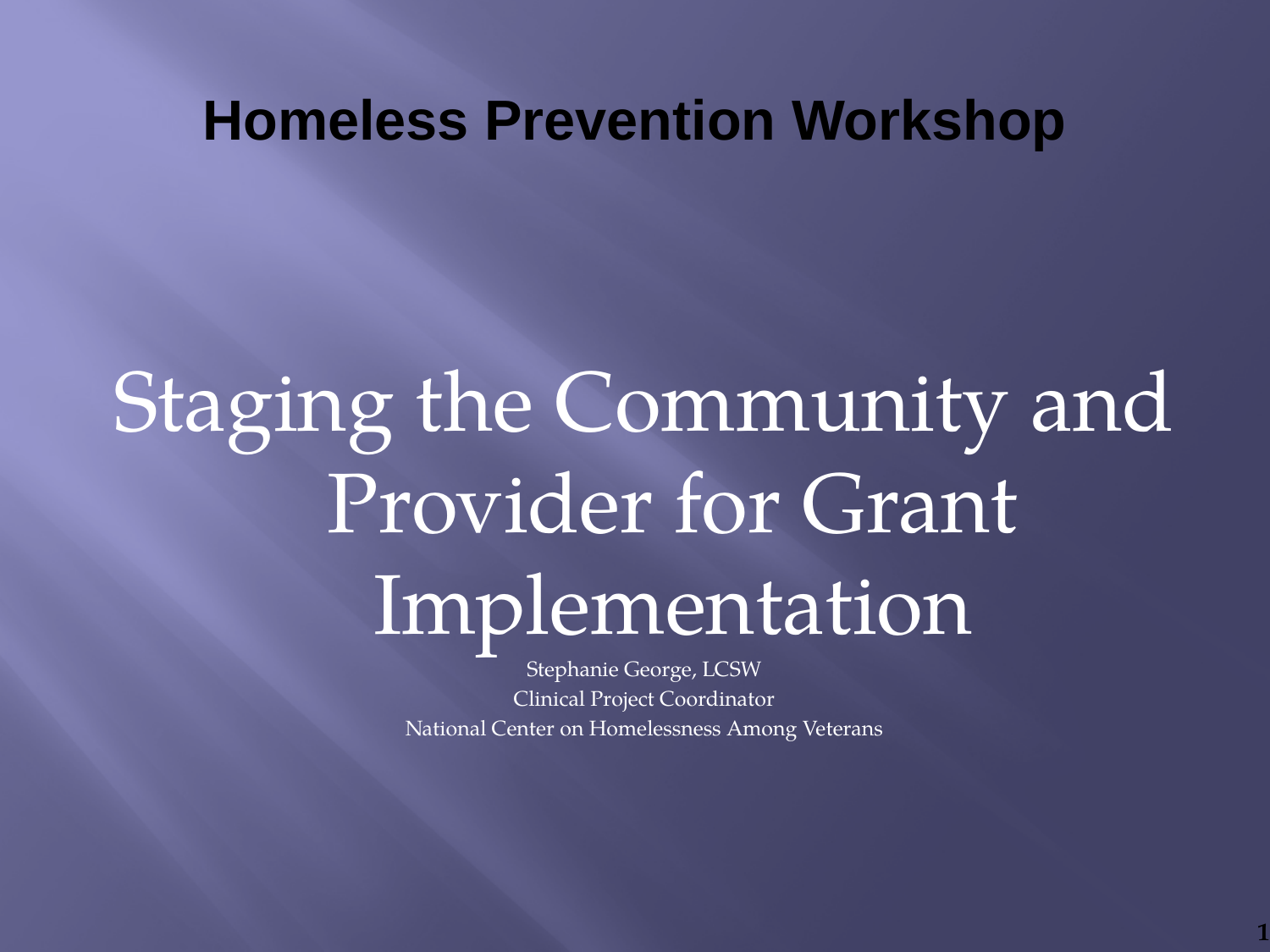

# Homeless Prevention Workshop

Staging the Community and Provider for Grant Implementation
Stephanie George, LCSW
Clinical Project Coordinator
National Center on Homelessness Among Veterans
1